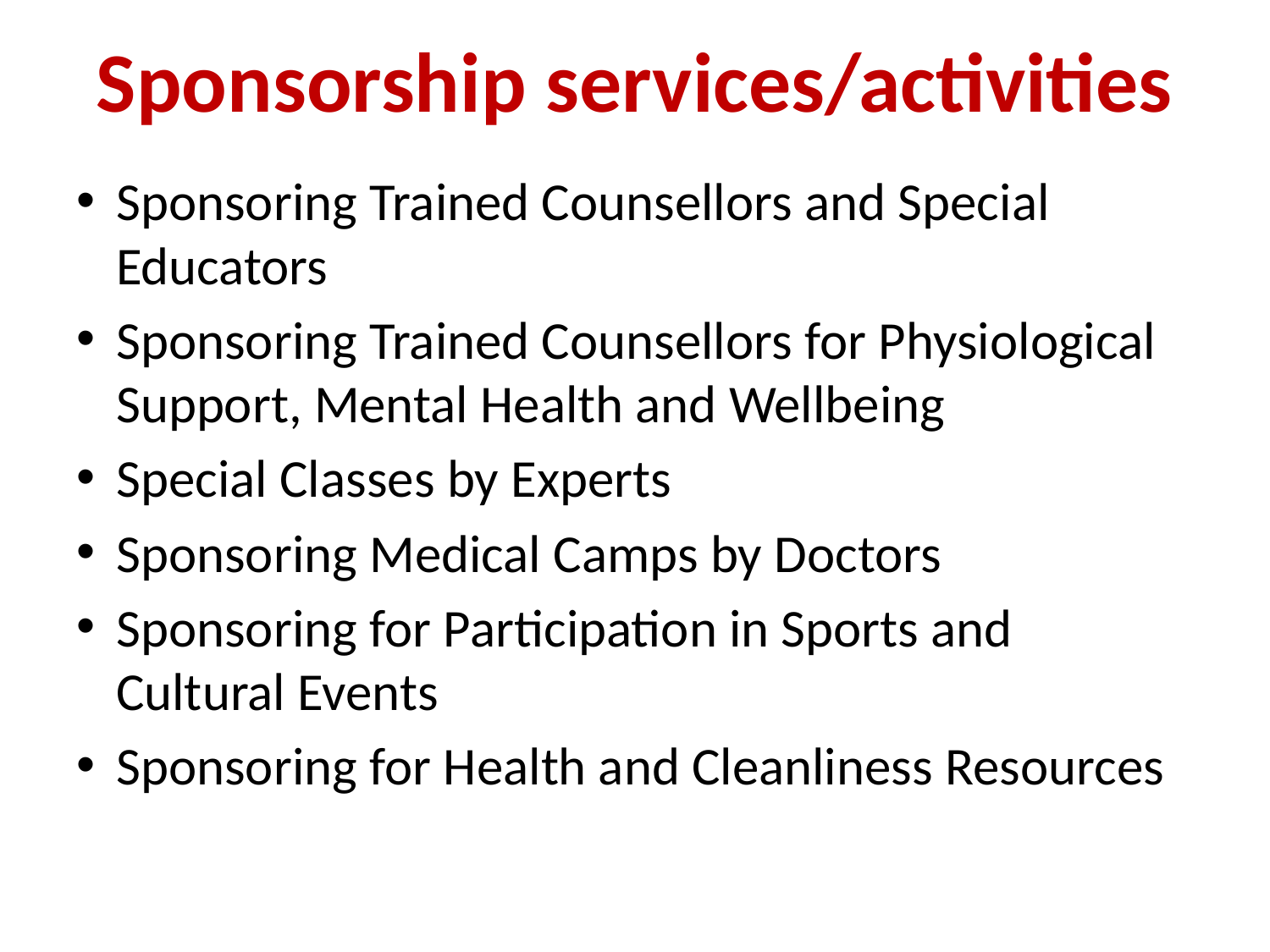

# Sponsorship services/activities

Sponsoring Trained Counsellors and Special Educators
Sponsoring Trained Counsellors for Physiological Support, Mental Health and Wellbeing
Special Classes by Experts
Sponsoring Medical Camps by Doctors
Sponsoring for Participation in Sports and Cultural Events
Sponsoring for Health and Cleanliness Resources